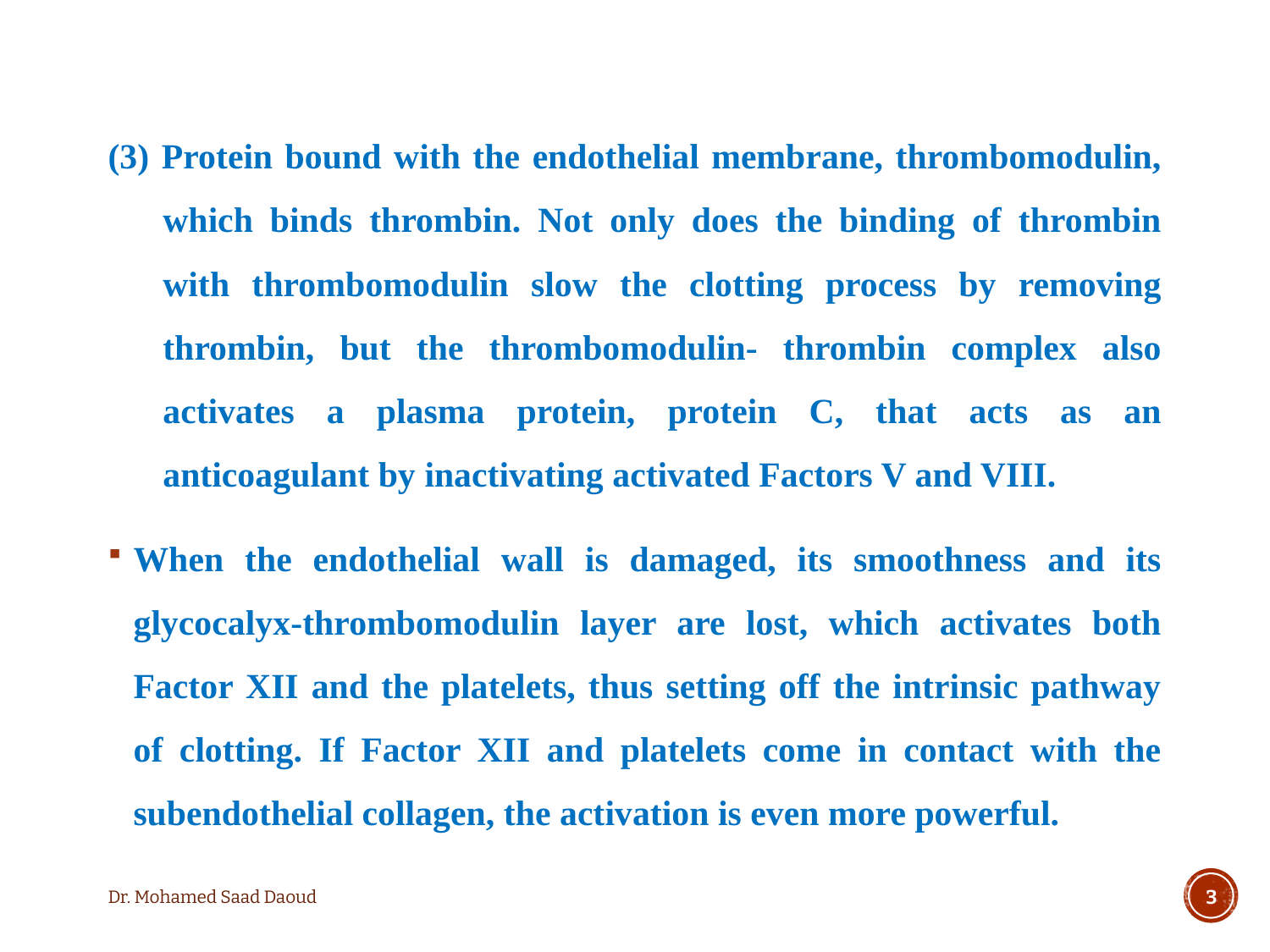

(3) Protein bound with the endothelial membrane, thrombomodulin, which binds thrombin. Not only does the binding of thrombin with thrombomodulin slow the clotting process by removing thrombin, but the thrombomodulin- thrombin complex also activates a plasma protein, protein C, that acts as an anticoagulant by inactivating activated Factors V and VIII.
When the endothelial wall is damaged, its smoothness and its glycocalyx-thrombomodulin layer are lost, which activates both Factor XII and the platelets, thus setting off the intrinsic pathway of clotting. If Factor XII and platelets come in contact with the subendothelial collagen, the activation is even more powerful.

Dr. Mohamed Saad Daoud
3